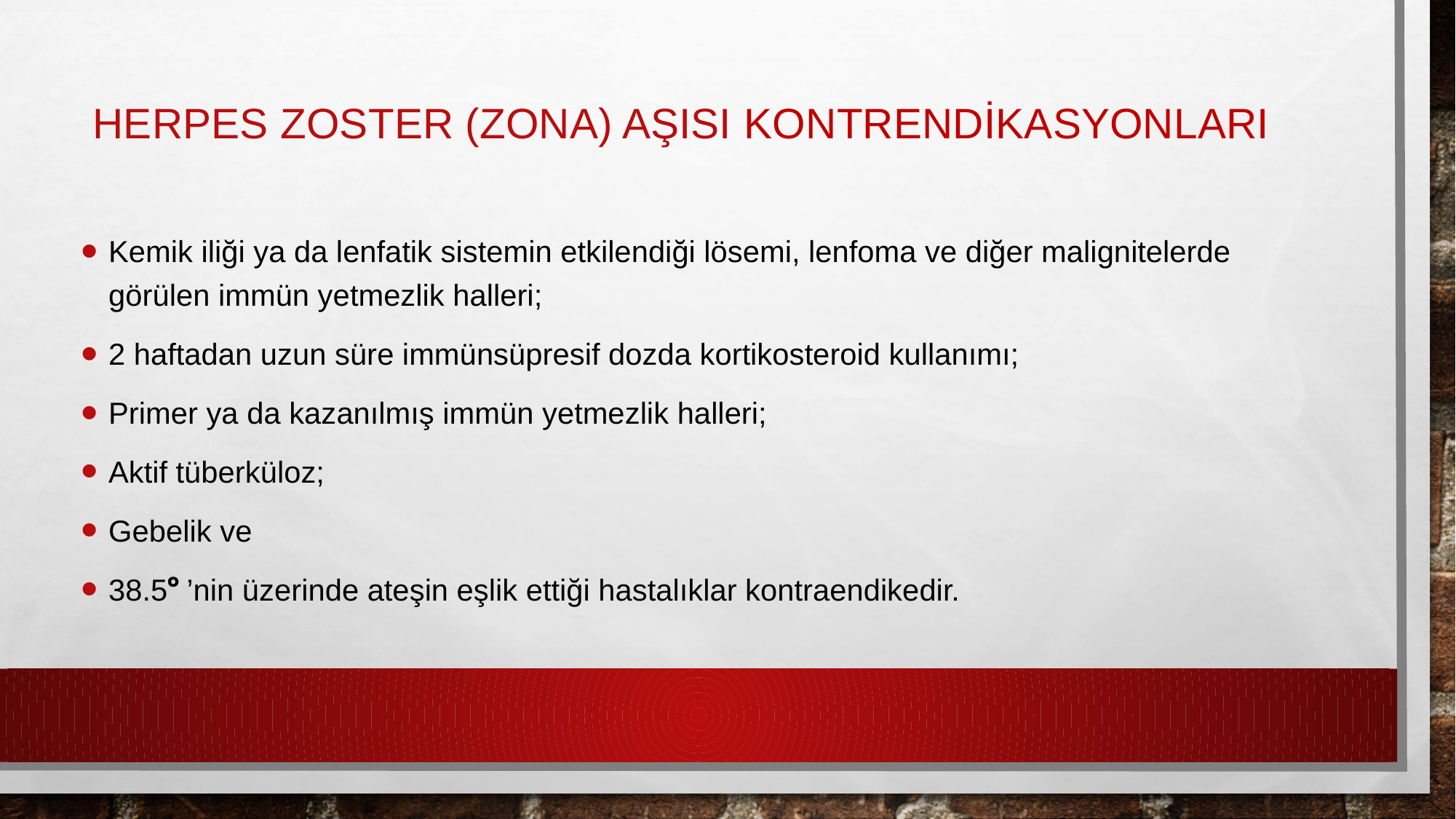

# Herpes Zoster (Zona) Aşısı Kontrendikasyonları
Kemik iliği ya da lenfatik sistemin etkilendiği lösemi, lenfoma ve diğer malignitelerde görülen immün yetmezlik halleri;
2 haftadan uzun süre immünsüpresif dozda kortikosteroid kullanımı;
Primer ya da kazanılmış immün yetmezlik halleri;
Aktif tüberküloz;
Gebelik ve
38.5° ’nin üzerinde ateşin eşlik ettiği hastalıklar kontraendikedir.